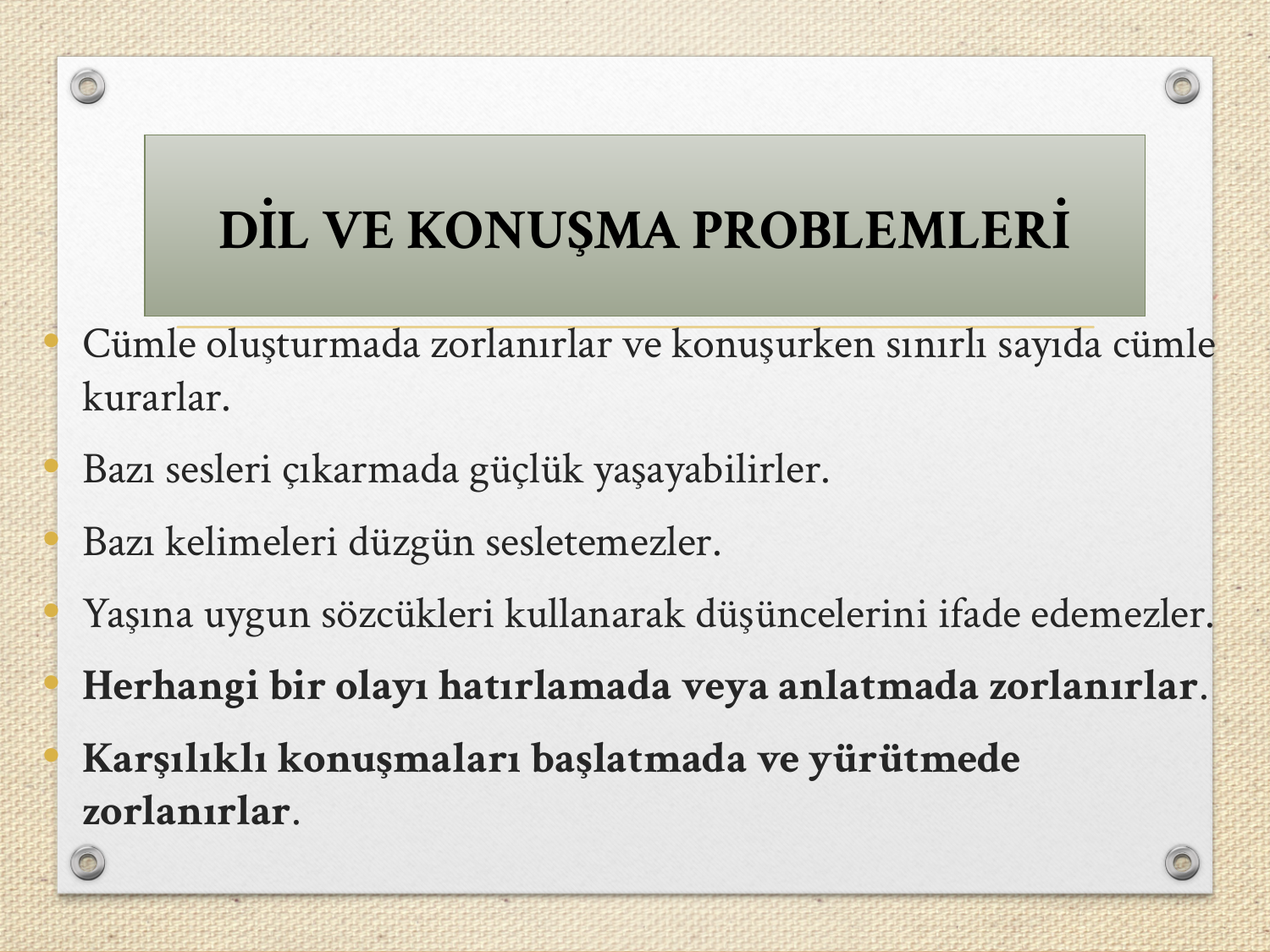

DİL VE KONUŞMA PROBLEMLERİ
Cümle oluşturmada zorlanırlar ve konuşurken sınırlı sayıda cümle kurarlar.
Bazı sesleri çıkarmada güçlük yaşayabilirler.
Bazı kelimeleri düzgün sesletemezler.
Yaşına uygun sözcükleri kullanarak düşüncelerini ifade edemezler.
Herhangi bir olayı hatırlamada veya anlatmada zorlanırlar.
Karşılıklı konuşmaları başlatmada ve yürütmede zorlanırlar.